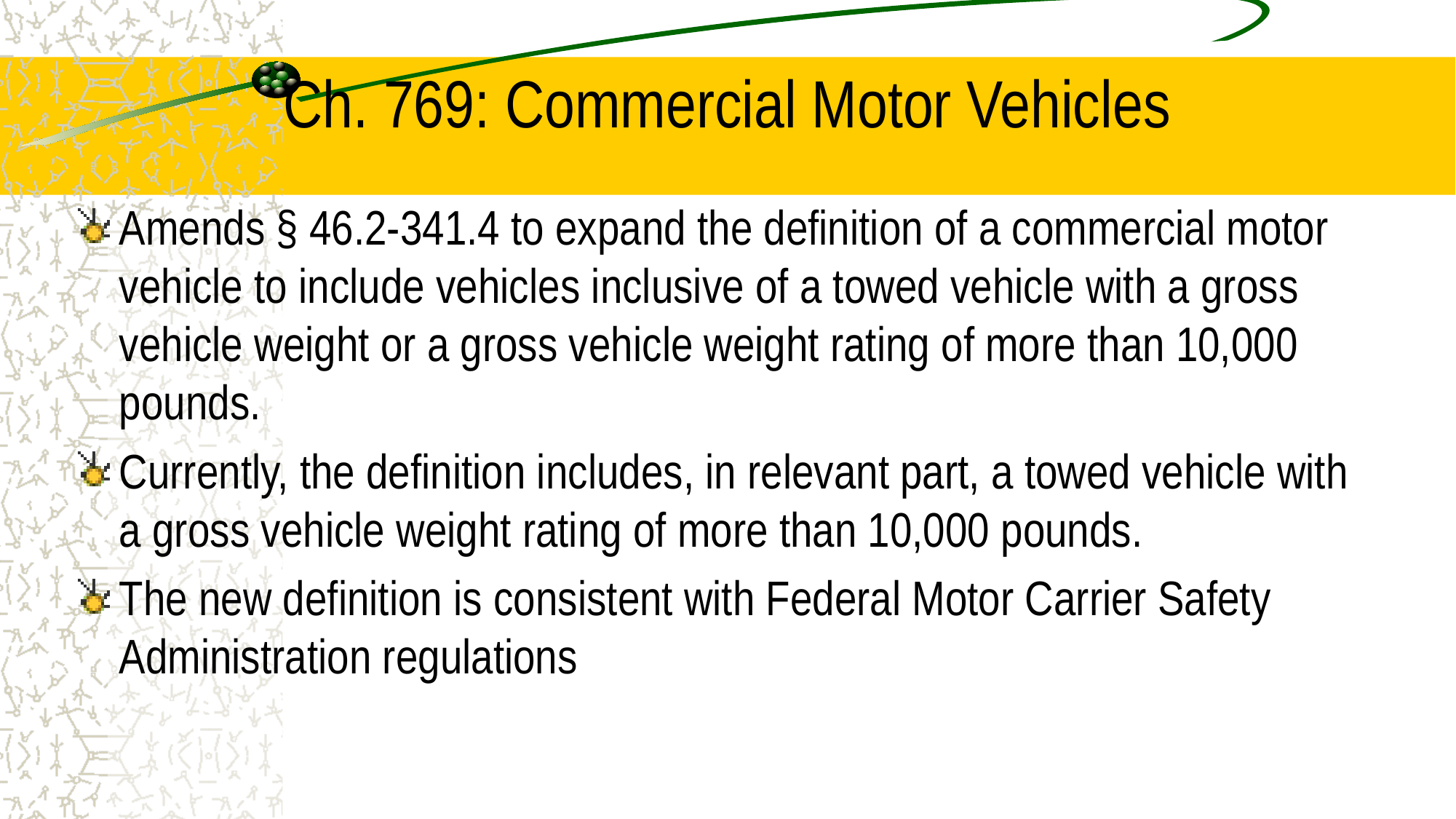

# Ch. 769: Commercial Motor Vehicles
Amends § 46.2-341.4 to expand the definition of a commercial motor vehicle to include vehicles inclusive of a towed vehicle with a gross vehicle weight or a gross vehicle weight rating of more than 10,000 pounds.
Currently, the definition includes, in relevant part, a towed vehicle with a gross vehicle weight rating of more than 10,000 pounds.
The new definition is consistent with Federal Motor Carrier Safety Administration regulations